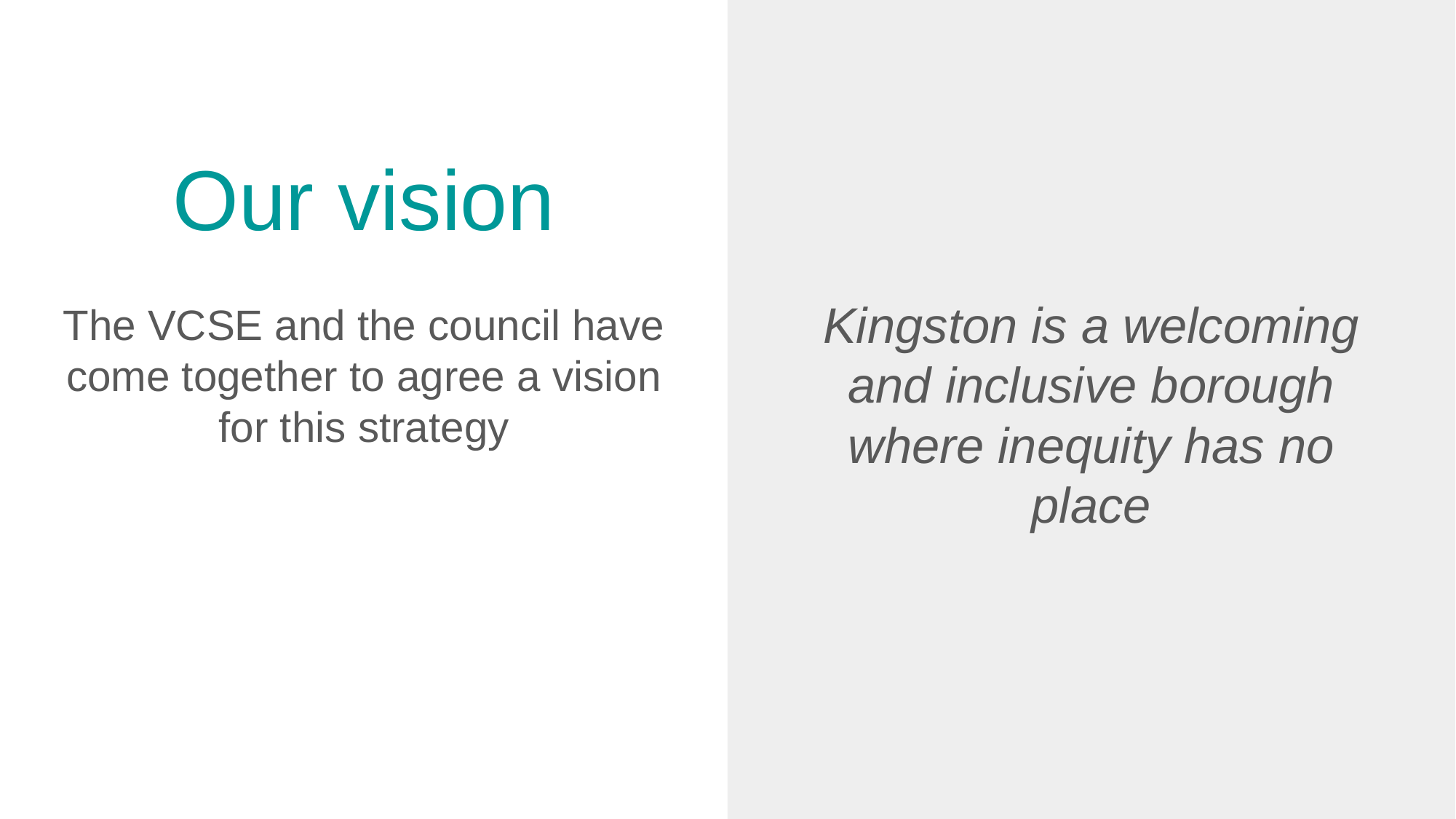

# Our vision
Kingston is a welcoming and inclusive borough where inequity has no place
The VCSE and the council have come together to agree a vision for this strategy